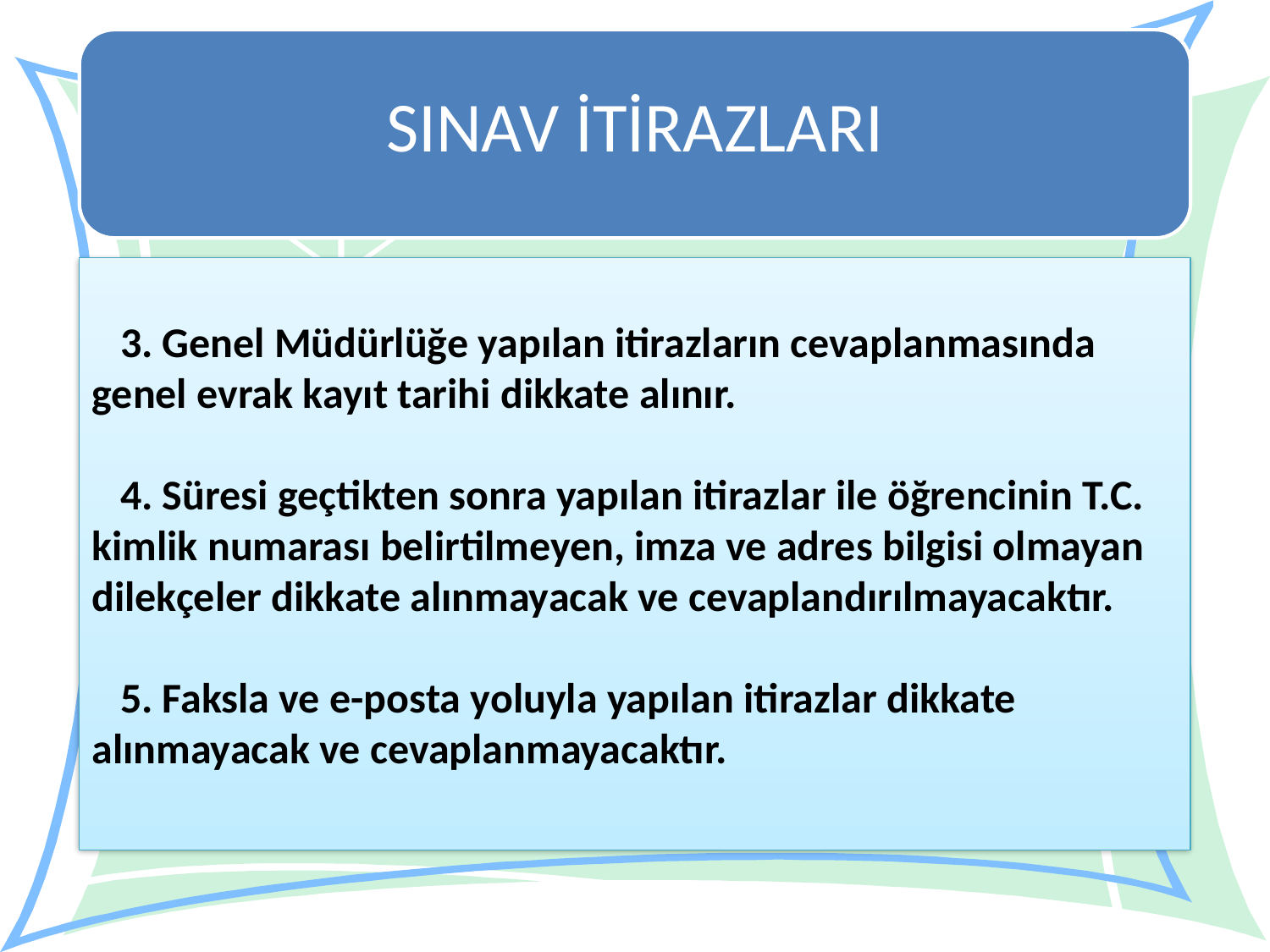

SINAV İTİRAZLARI

   3. Genel Müdürlüğe yapılan itirazların cevaplanmasında genel evrak kayıt tarihi dikkate alınır.

   4. Süresi geçtikten sonra yapılan itirazlar ile öğrencinin T.C. kimlik numarası belirtilmeyen, imza ve adres bilgisi olmayan dilekçeler dikkate alınmayacak ve cevaplandırılmayacaktır.

   5. Faksla ve e-posta yoluyla yapılan itirazlar dikkate alınmayacak ve cevaplanmayacaktır.